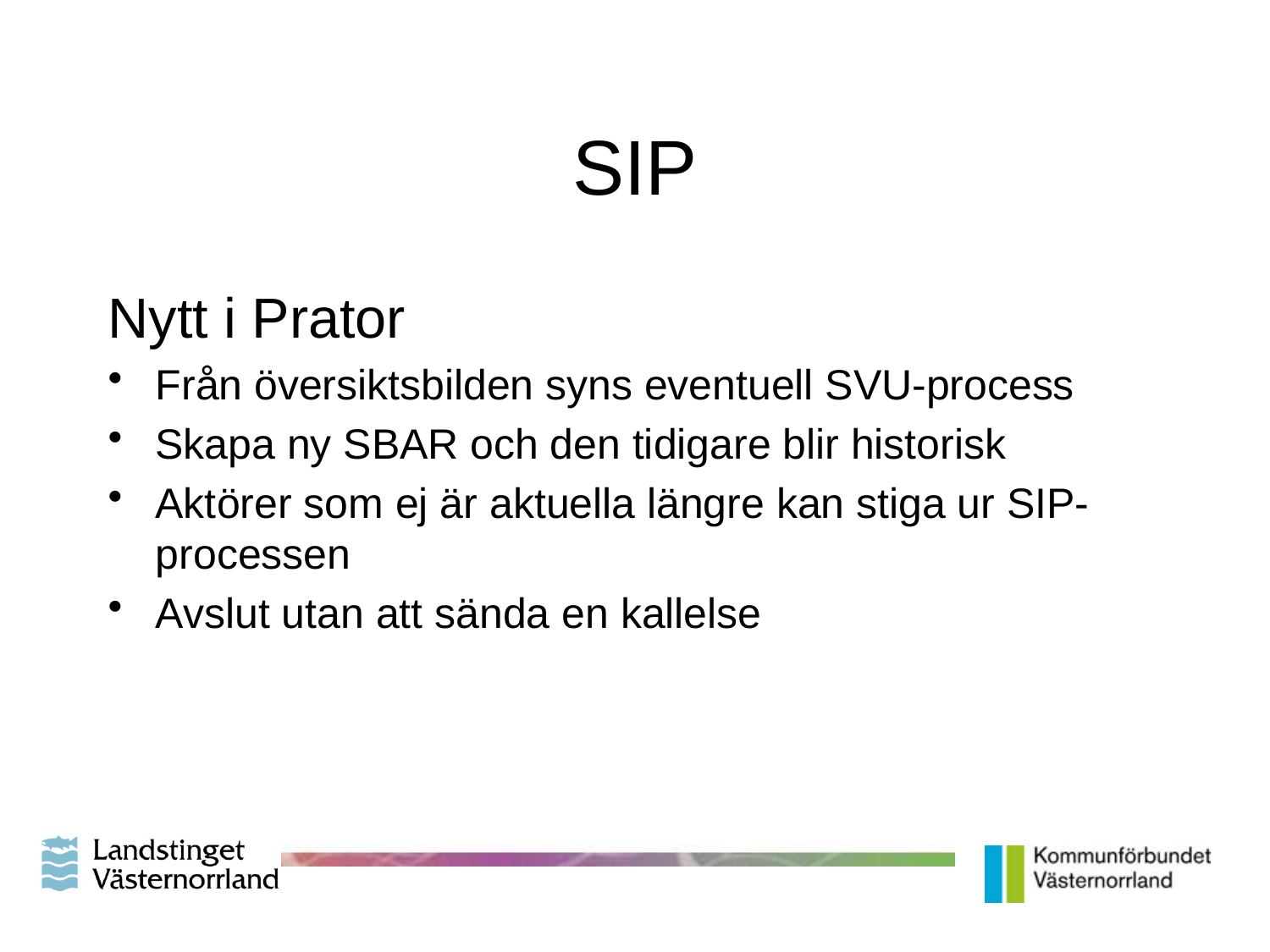

# SIP
Nytt i Prator
Från översiktsbilden syns eventuell SVU-process
Skapa ny SBAR och den tidigare blir historisk
Aktörer som ej är aktuella längre kan stiga ur SIP-processen
Avslut utan att sända en kallelse